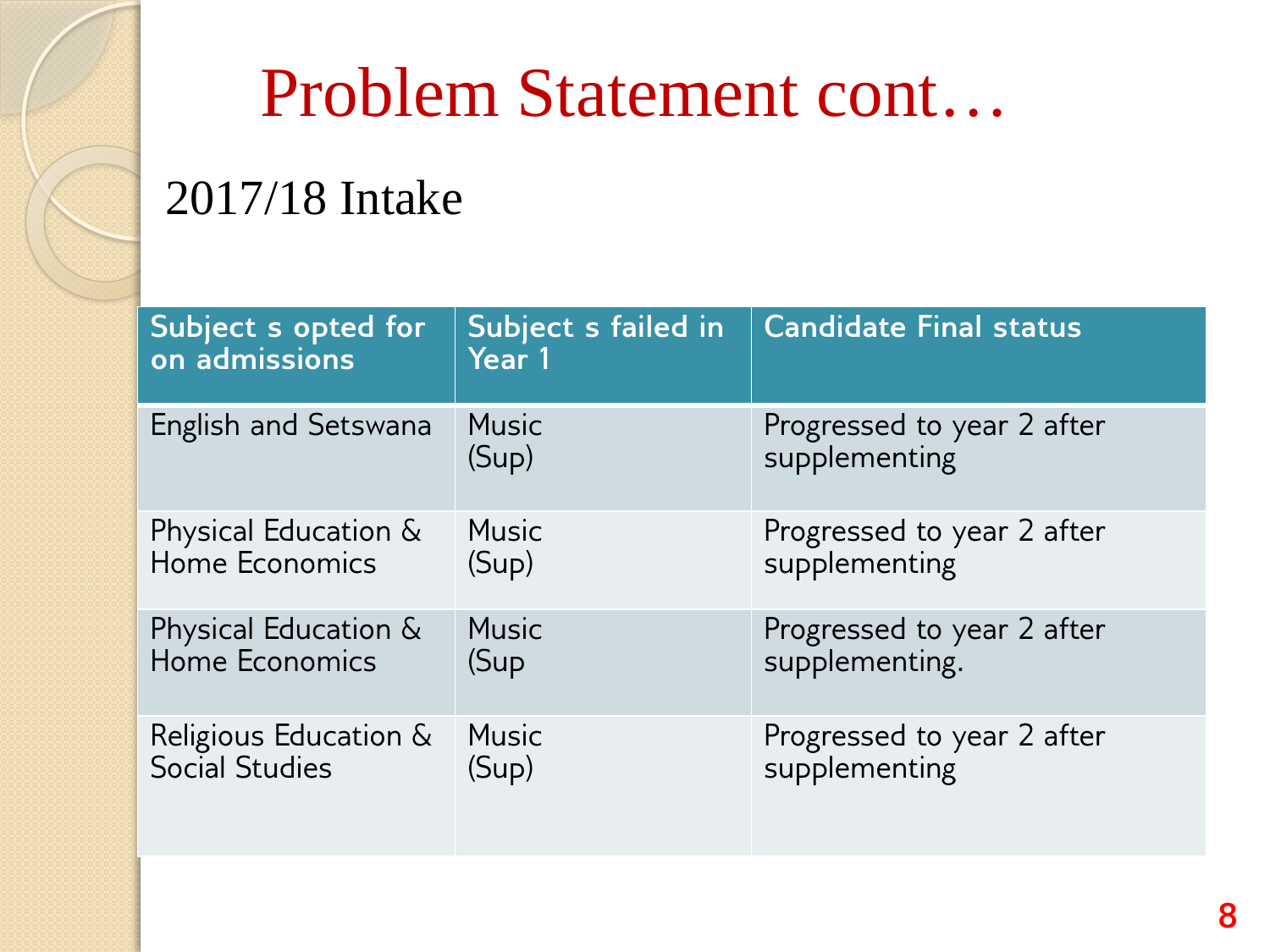

# Problem Statement cont…
2017/18 Intake

| Subject s opted for on admissions | Subject s failed in Year 1 | Candidate Final status |
| --- | --- | --- |
| English and Setswana | Music (Sup) | Progressed to year 2 after supplementing |
| Physical Education & Home Economics | Music (Sup) | Progressed to year 2 after supplementing |
| Physical Education & Home Economics | Music (Sup | Progressed to year 2 after supplementing. |
| Religious Education & Social Studies | Music (Sup) | Progressed to year 2 after supplementing |
8